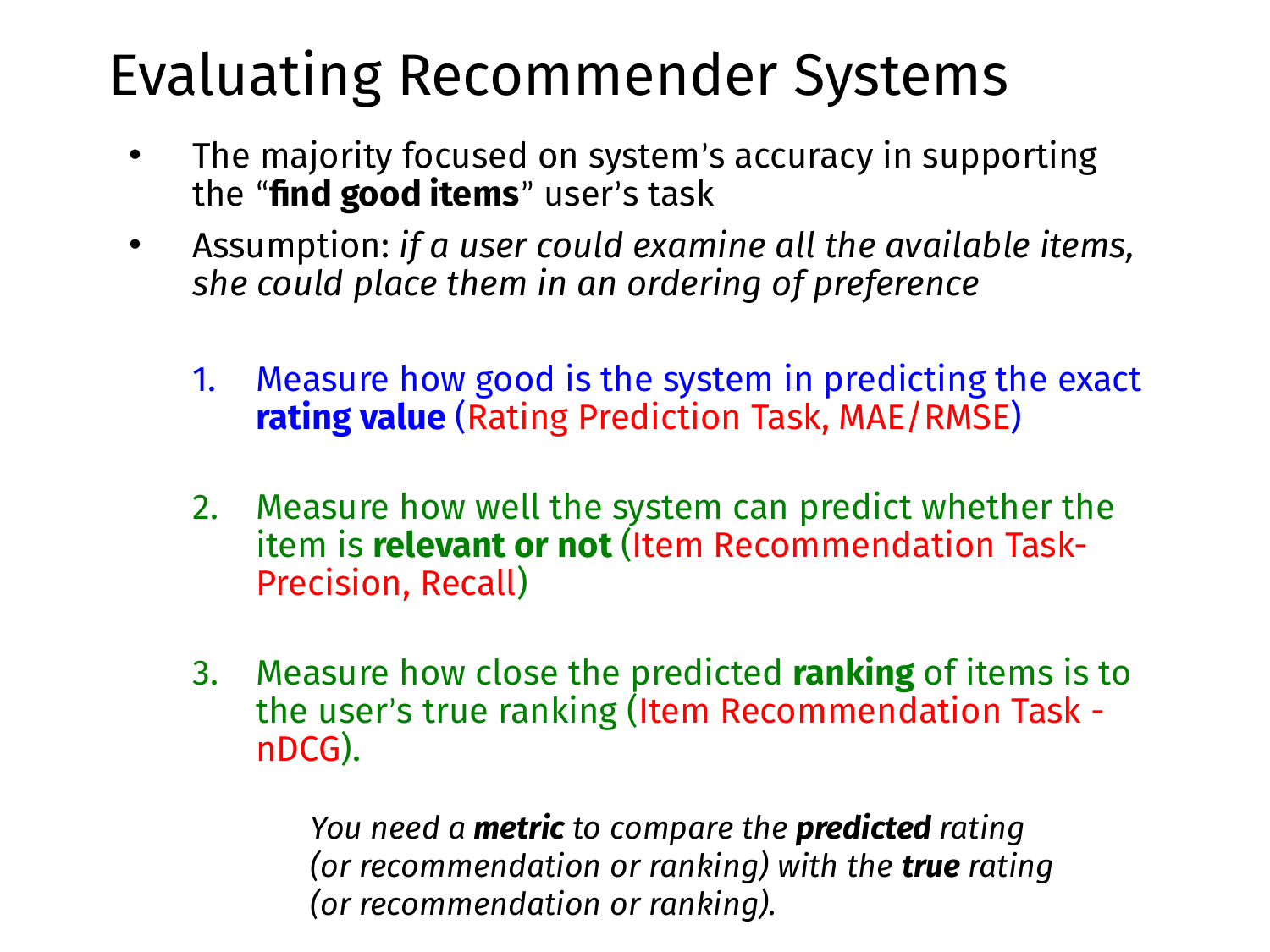

# Evaluating Recommender Systems
The majority focused on system’s accuracy in supporting the “find good items” user’s task
Assumption: if a user could examine all the available items, she could place them in an ordering of preference

Measure how good is the system in predicting the exact rating value (Rating Prediction Task, MAE/RMSE)

Measure how well the system can predict whether the  item is relevant or not (Item Recommendation Task- Precision, Recall)

Measure how close the predicted ranking of items is to the user’s true ranking (Item Recommendation Task -nDCG).
You need a metric to compare the predicted rating
(or recommendation or ranking) with the true rating
(or recommendation or ranking).